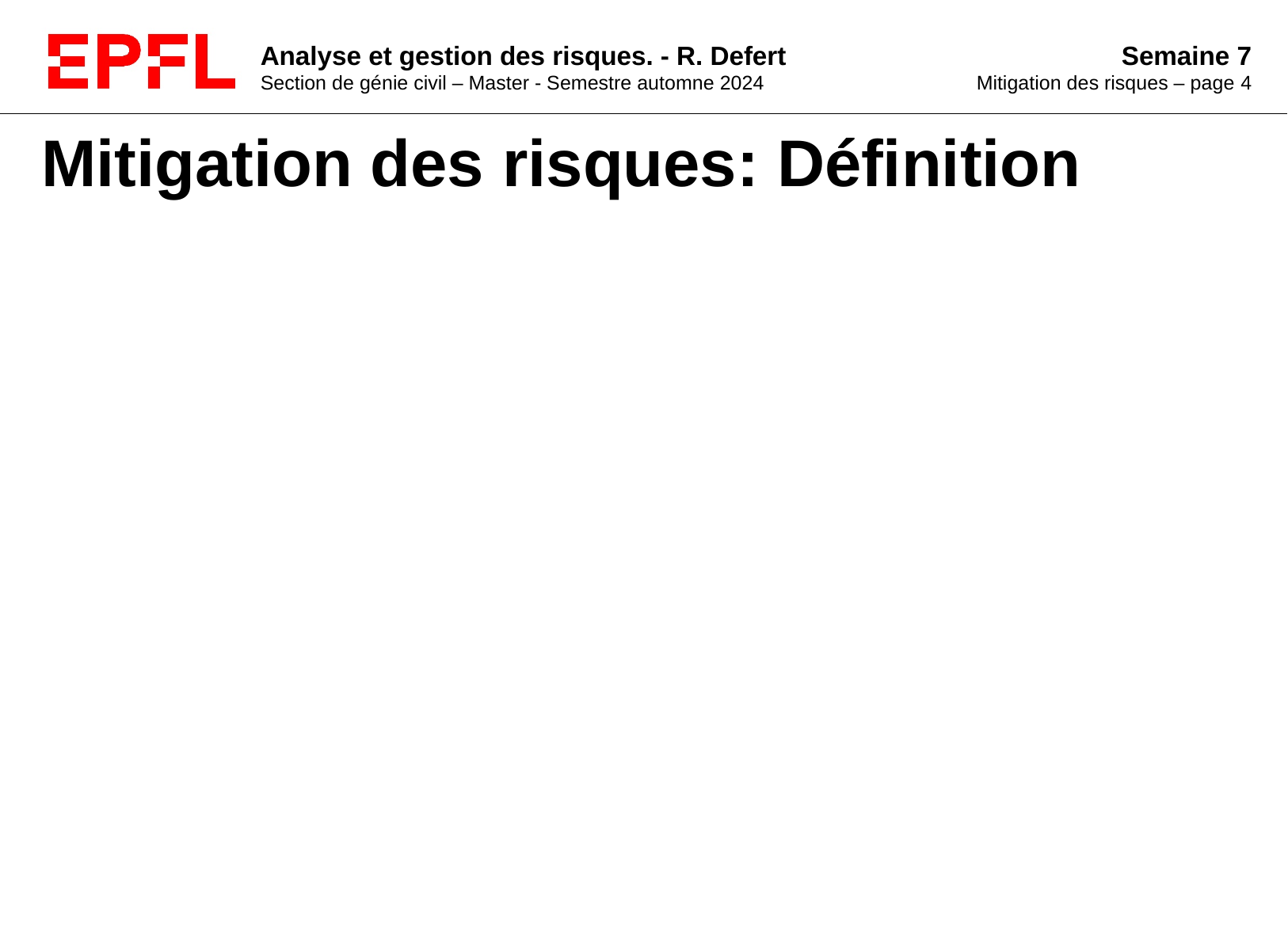

# Mitigation des risques: Définition
La mitigation (d'après le mot latin mitigare, adoucir) est utilisée pour désigner des systèmes, moyens, et mesures d'atténuation d'effets
(The act of mitigating: lessening the force or intensity of something unpleasant)
Synonymes:
Réduction des risques
Maîtrise des risques
Atténuation des risques